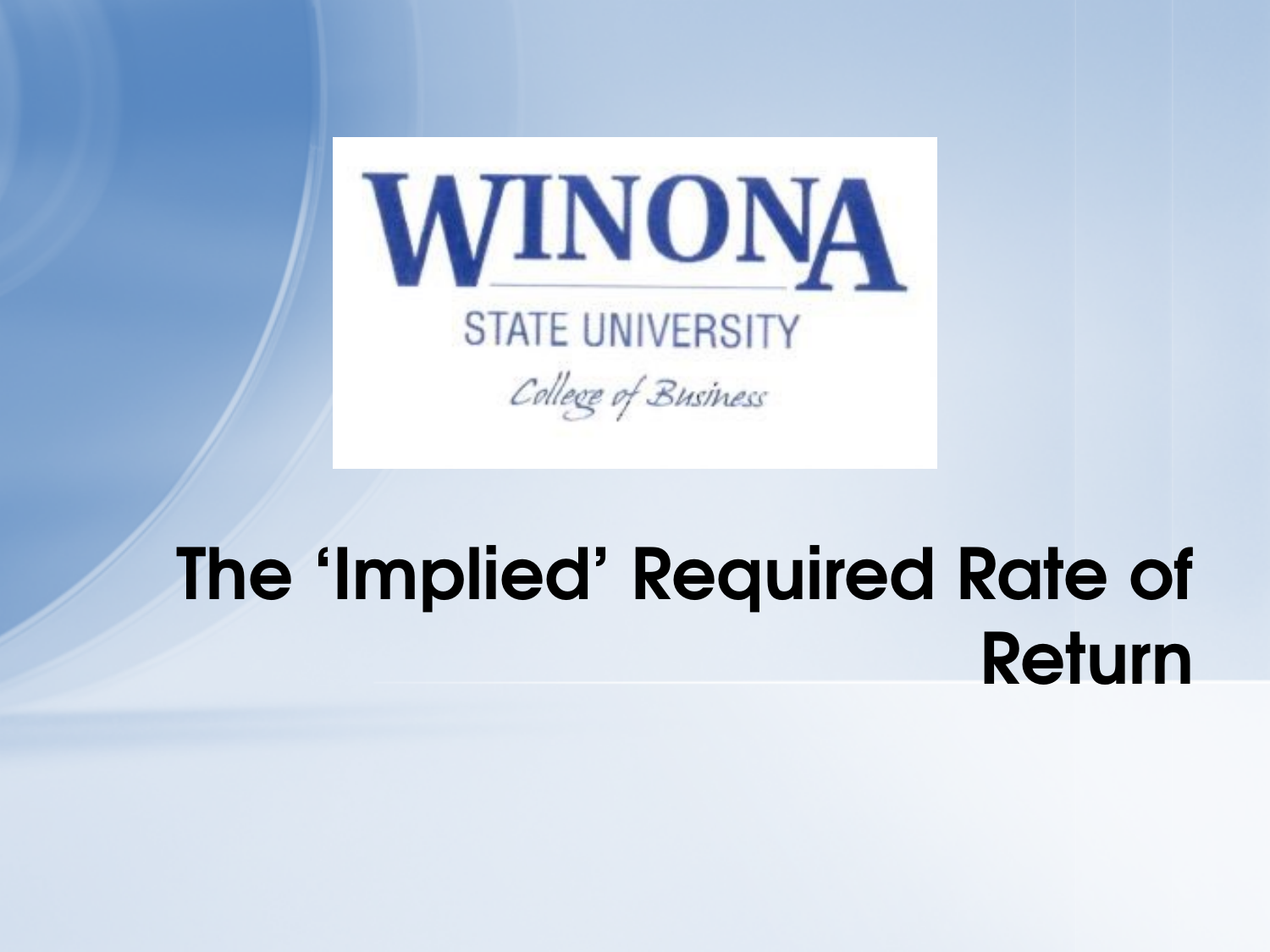

# The ‘Implied’ Required Rate of Return